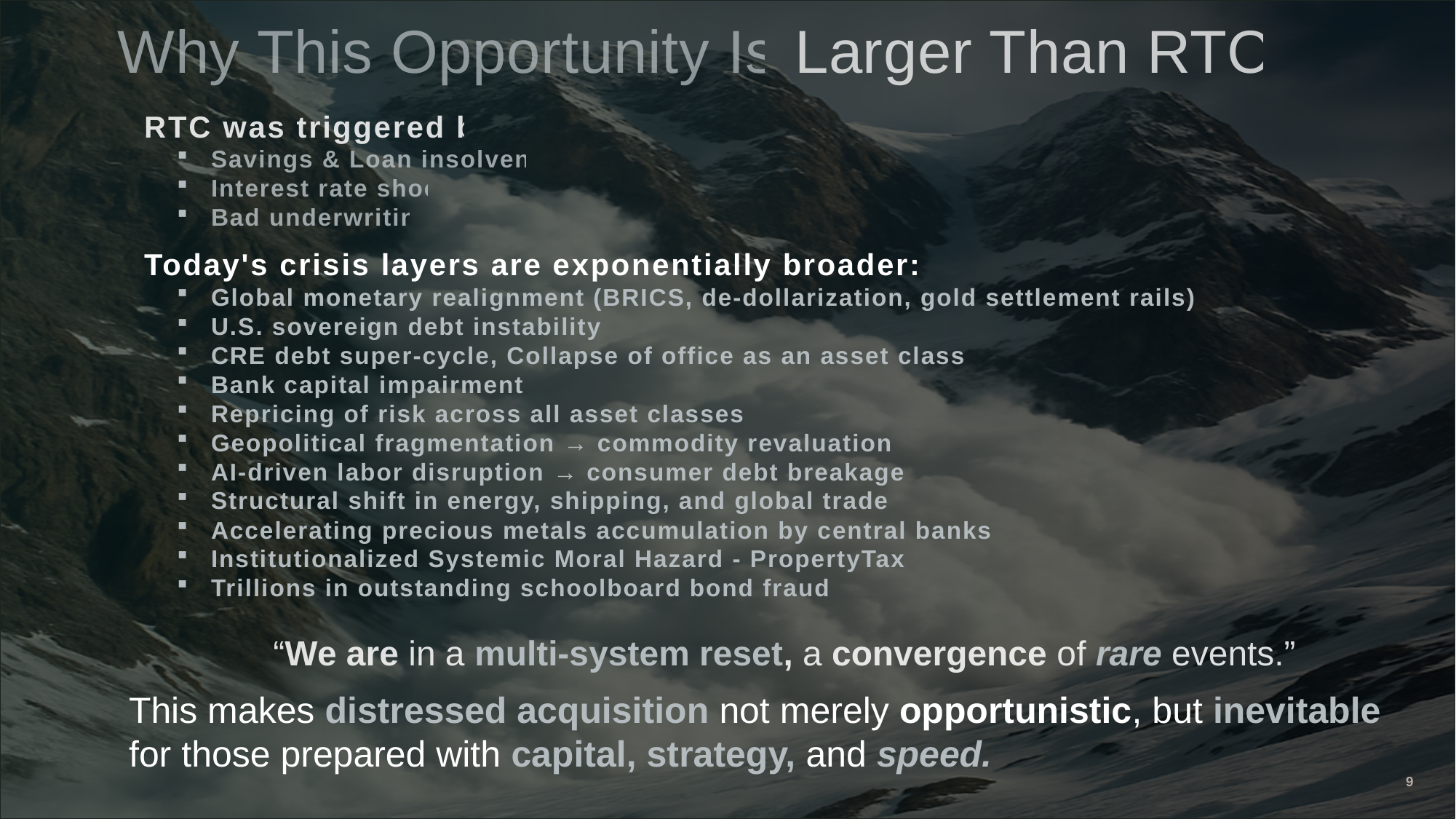

# Why This Opportunity Is Larger Than RTC
RTC was triggered by:
Savings & Loan insolvency
Interest rate shock
Bad underwriting

Today's crisis layers are exponentially broader:
Global monetary realignment (BRICS, de-dollarization, gold settlement rails)
U.S. sovereign debt instability
CRE debt super-cycle, Collapse of office as an asset class
Bank capital impairment
Repricing of risk across all asset classes
Geopolitical fragmentation → commodity revaluation
AI-driven labor disruption → consumer debt breakage
Structural shift in energy, shipping, and global trade
Accelerating precious metals accumulation by central banks
Institutionalized Systemic Moral Hazard - PropertyTax
Trillions in outstanding schoolboard bond fraud

“We are in a multi-system reset, a convergence of rare events.”
This makes distressed acquisition not merely opportunistic, but inevitable for those prepared with capital, strategy, and speed.
9